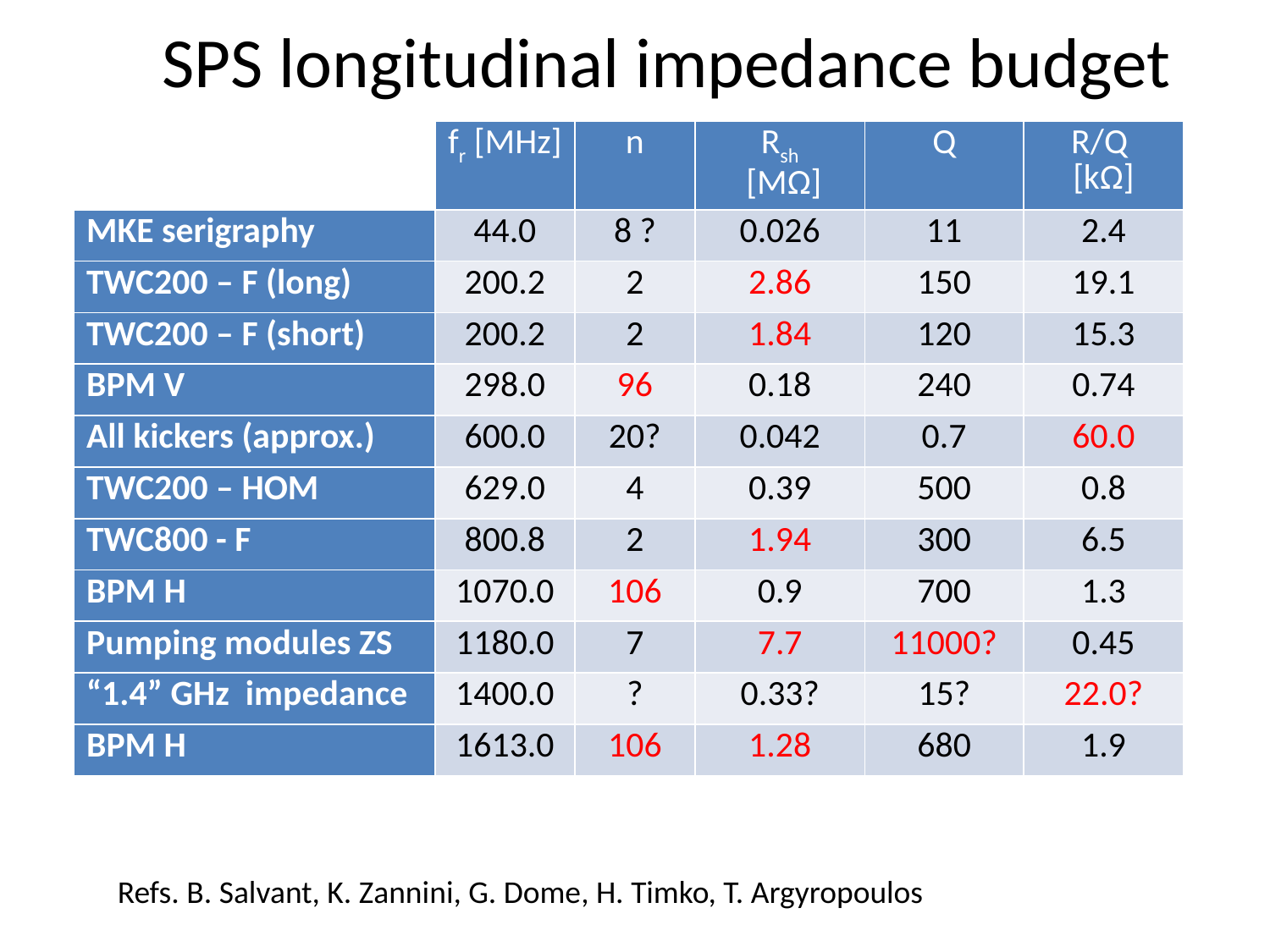

SPS longitudinal impedance budget
|  | fr [MHz] | n | Rsh [MΩ] | Q | R/Q [kΩ] |
| --- | --- | --- | --- | --- | --- |
| MKE serigraphy | 44.0 | 8 ? | 0.026 | 11 | 2.4 |
| TWC200 – F (long) | 200.2 | 2 | 2.86 | 150 | 19.1 |
| TWC200 – F (short) | 200.2 | 2 | 1.84 | 120 | 15.3 |
| BPM V | 298.0 | 96 | 0.18 | 240 | 0.74 |
| All kickers (approx.) | 600.0 | 20? | 0.042 | 0.7 | 60.0 |
| TWC200 – HOM | 629.0 | 4 | 0.39 | 500 | 0.8 |
| TWC800 - F | 800.8 | 2 | 1.94 | 300 | 6.5 |
| BPM H | 1070.0 | 106 | 0.9 | 700 | 1.3 |
| Pumping modules ZS | 1180.0 | 7 | 7.7 | 11000? | 0.45 |
| “1.4” GHz impedance | 1400.0 | ? | 0.33? | 15? | 22.0? |
| BPM H | 1613.0 | 106 | 1.28 | 680 | 1.9 |
Refs. B. Salvant, K. Zannini, G. Dome, H. Timko, T. Argyropoulos